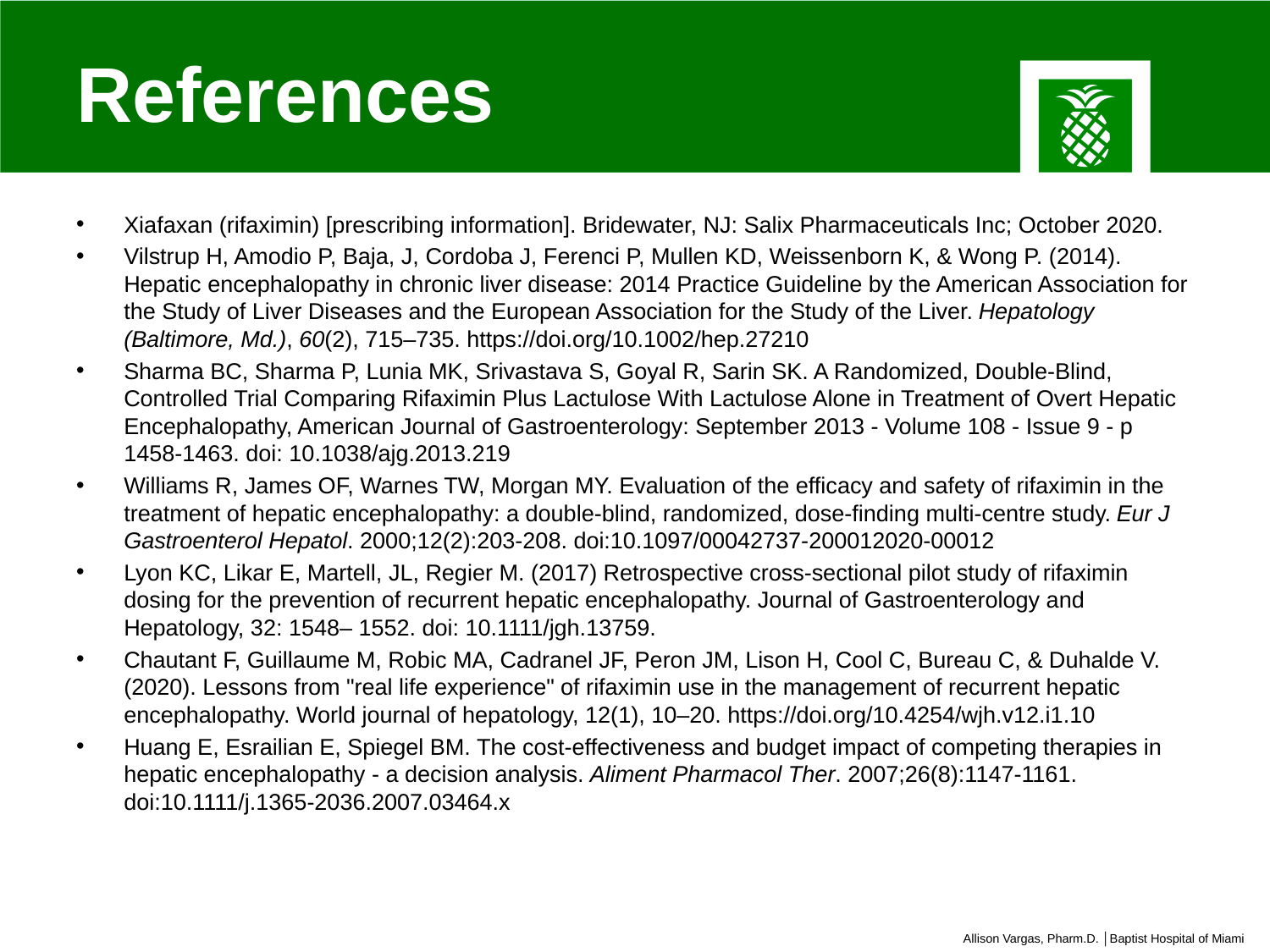

# References
Xiafaxan (rifaximin) [prescribing information]. Bridewater, NJ: Salix Pharmaceuticals Inc; October 2020.
Vilstrup H, Amodio P, Baja, J, Cordoba J, Ferenci P, Mullen KD, Weissenborn K, & Wong P. (2014). Hepatic encephalopathy in chronic liver disease: 2014 Practice Guideline by the American Association for the Study of Liver Diseases and the European Association for the Study of the Liver. Hepatology (Baltimore, Md.), 60(2), 715–735. https://doi.org/10.1002/hep.27210
Sharma BC, Sharma P, Lunia MK, Srivastava S, Goyal R, Sarin SK. A Randomized, Double-Blind, Controlled Trial Comparing Rifaximin Plus Lactulose With Lactulose Alone in Treatment of Overt Hepatic Encephalopathy, American Journal of Gastroenterology: September 2013 - Volume 108 - Issue 9 - p 1458-1463. doi: 10.1038/ajg.2013.219
Williams R, James OF, Warnes TW, Morgan MY. Evaluation of the efficacy and safety of rifaximin in the treatment of hepatic encephalopathy: a double-blind, randomized, dose-finding multi-centre study. Eur J Gastroenterol Hepatol. 2000;12(2):203-208. doi:10.1097/00042737-200012020-00012
Lyon KC, Likar E, Martell, JL, Regier M. (2017) Retrospective cross-sectional pilot study of rifaximin dosing for the prevention of recurrent hepatic encephalopathy. Journal of Gastroenterology and Hepatology, 32: 1548– 1552. doi: 10.1111/jgh.13759.
Chautant F, Guillaume M, Robic MA, Cadranel JF, Peron JM, Lison H, Cool C, Bureau C, & Duhalde V. (2020). Lessons from "real life experience" of rifaximin use in the management of recurrent hepatic encephalopathy. World journal of hepatology, 12(1), 10–20. https://doi.org/10.4254/wjh.v12.i1.10
Huang E, Esrailian E, Spiegel BM. The cost-effectiveness and budget impact of competing therapies in hepatic encephalopathy - a decision analysis. Aliment Pharmacol Ther. 2007;26(8):1147-1161. doi:10.1111/j.1365-2036.2007.03464.x

Allison Vargas, Pharm.D. │Baptist Hospital of Miami